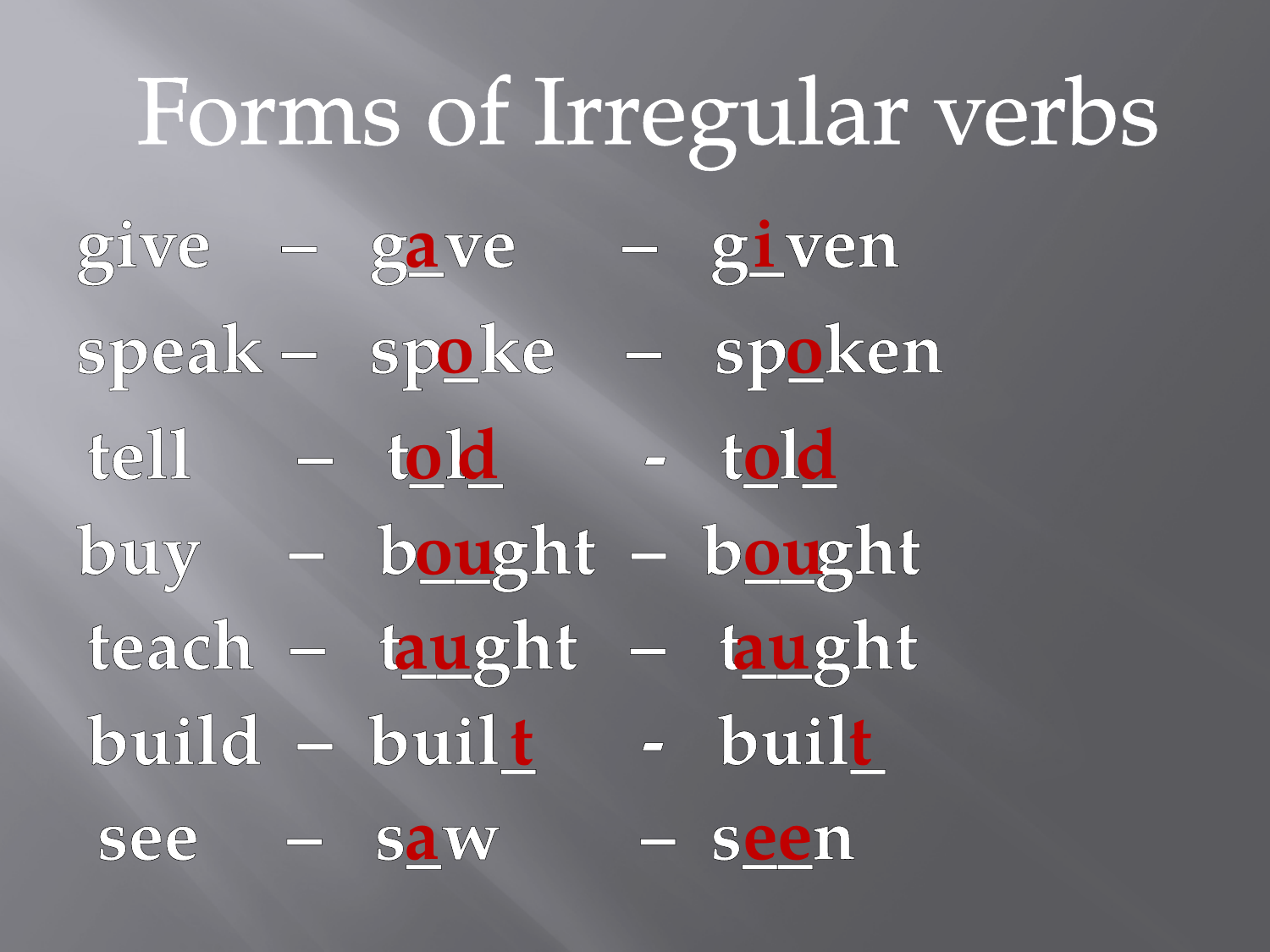

Forms of Irregular verbs
give    –   g_ve      –   g_ven
a
i
speak –   sp_ke    –   sp_ken
o
o
tell      –   t_l_        -   t_l_
o
d
o
d
buy     –   b__ght  –  b__ght
ou
ou
teach  –   t__ght   –   t__ght
au
au
build  –  buil_      -   buil_
t
t
see     –   s_w        –  s__n
a
ee